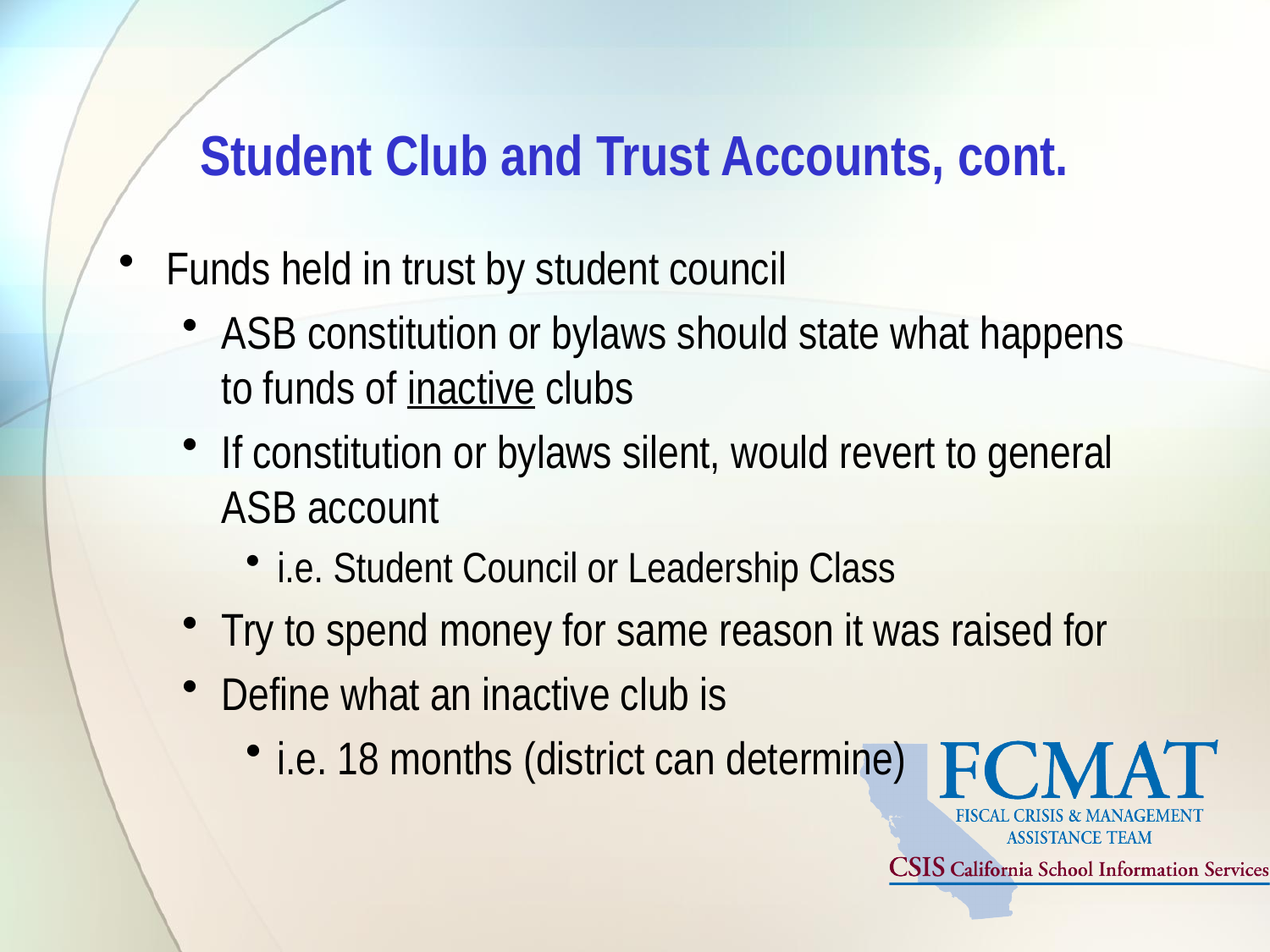

# Student Club and Trust Accounts, cont.
Funds held in trust by student council
ASB constitution or bylaws should state what happens to funds of inactive clubs
If constitution or bylaws silent, would revert to general ASB account
i.e. Student Council or Leadership Class
Try to spend money for same reason it was raised for
Define what an inactive club is
i.e. 18 months (district can determine)